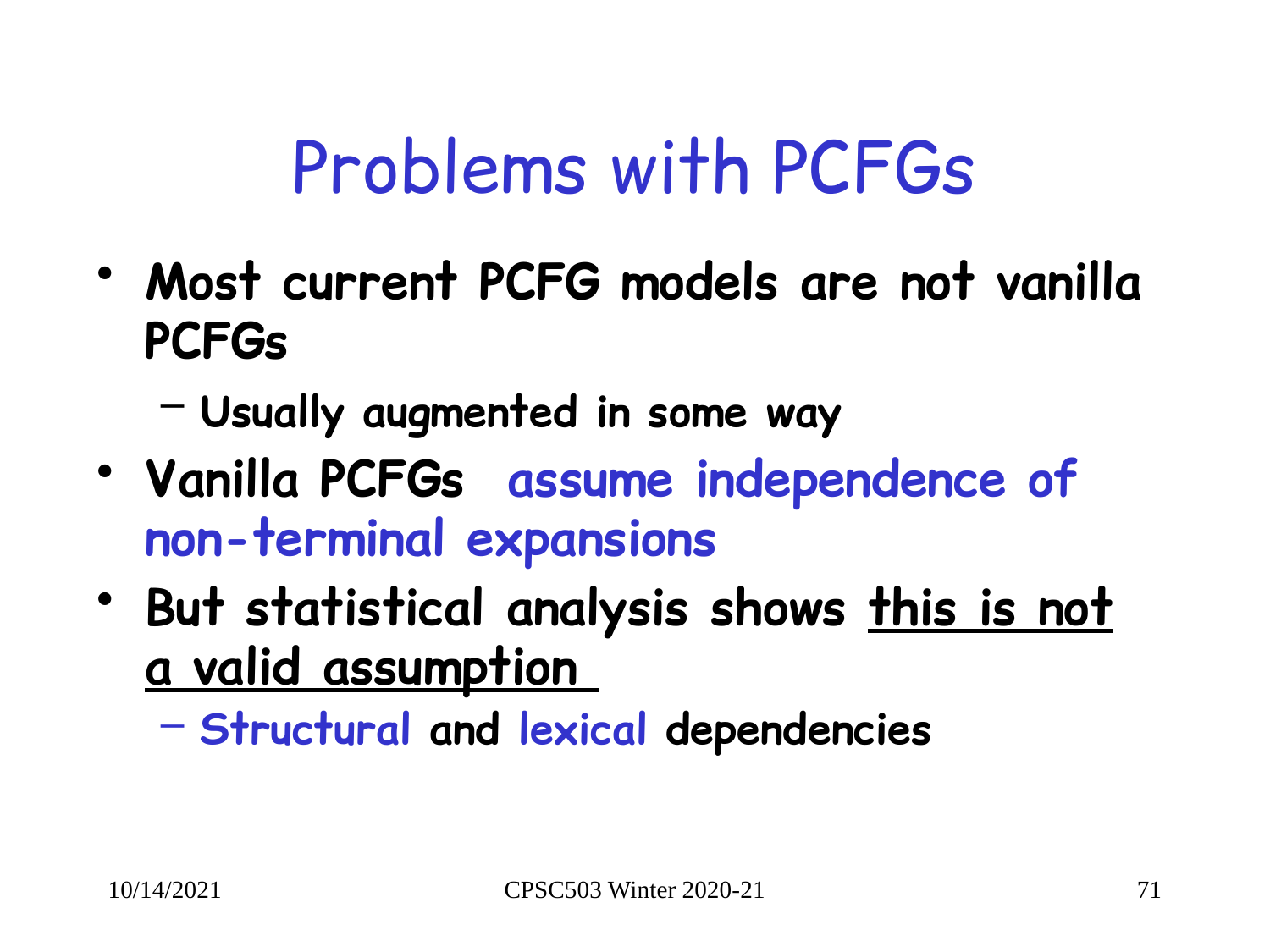

# Problems with PCFGs
Most current PCFG models are not vanilla PCFGs
Usually augmented in some way
Vanilla PCFGs  assume independence of non-terminal expansions
But statistical analysis shows this is not a valid assumption
Structural and lexical dependencies
10/14/2021
CPSC503 Winter 2020-21
71